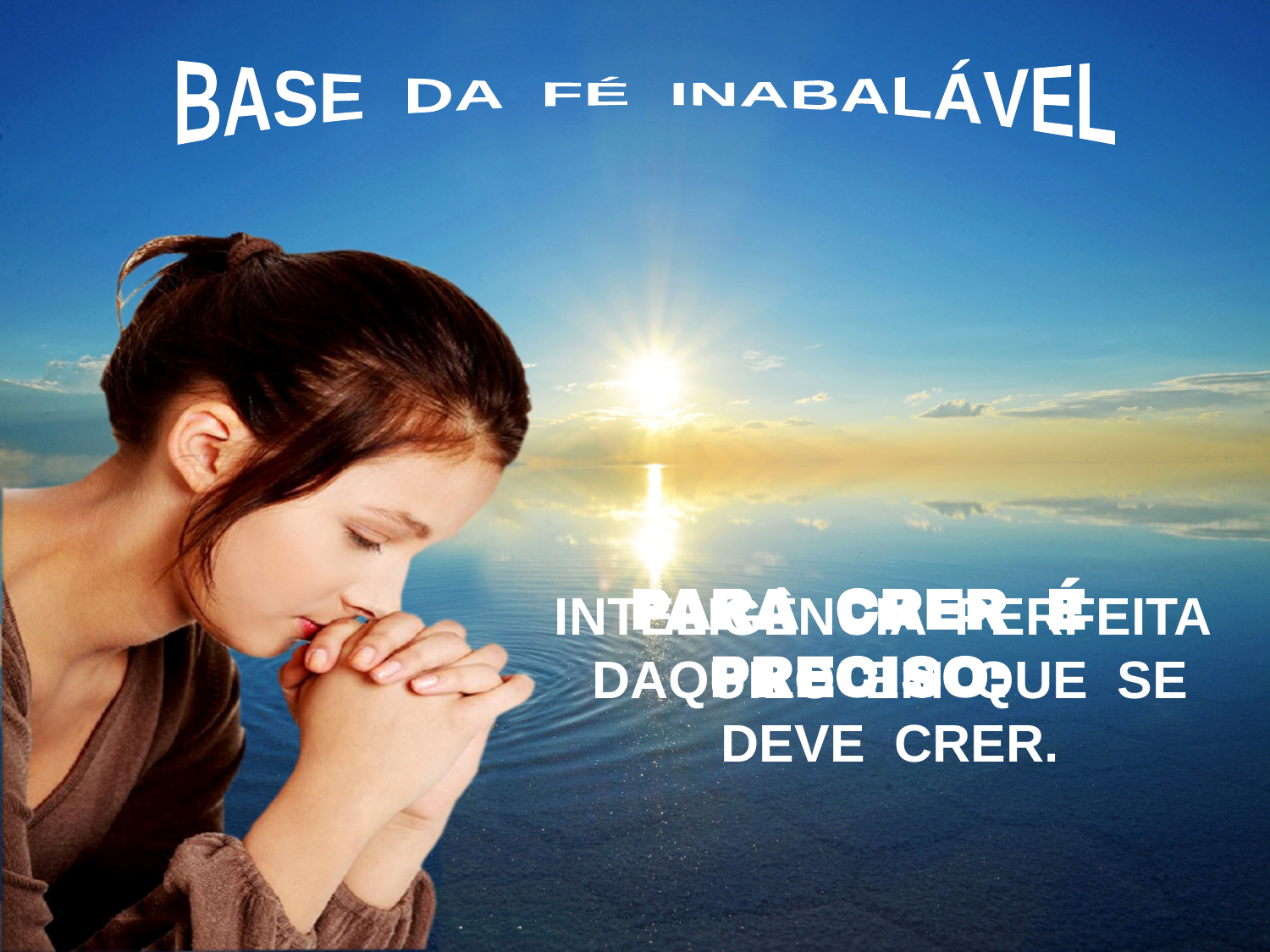

BASE  DA  FÉ  INABALÁVEL
PARA  CRER  É
PRECISO:
INTELIGÊNCIA  PERFEITA  DAQUILO  EM  QUE  SE
DEVE  CRER.